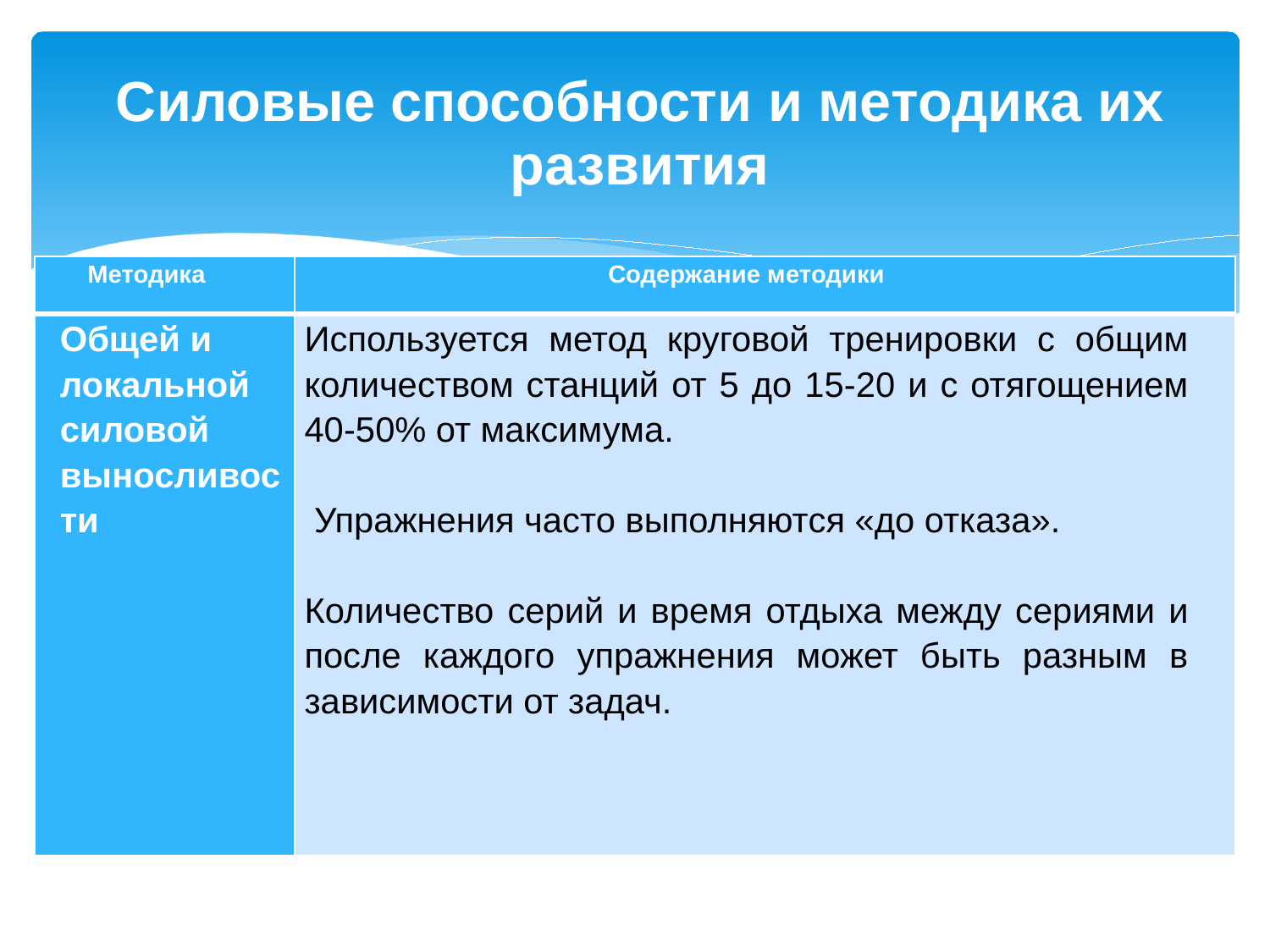

# Силовые способности и методика их развития
| Методика | Содержание методики |
| --- | --- |
| Общей и локальной силовой выносливости | Используется метод круговой тренировки с общим количеством станций от 5 до 15-20 и с отягощением 40-50% от максимума. Упражнения часто выполняются «до отказа». Количество серий и время отдыха между сериями и после каждого упражнения может быть разным в зависимости от задач. |